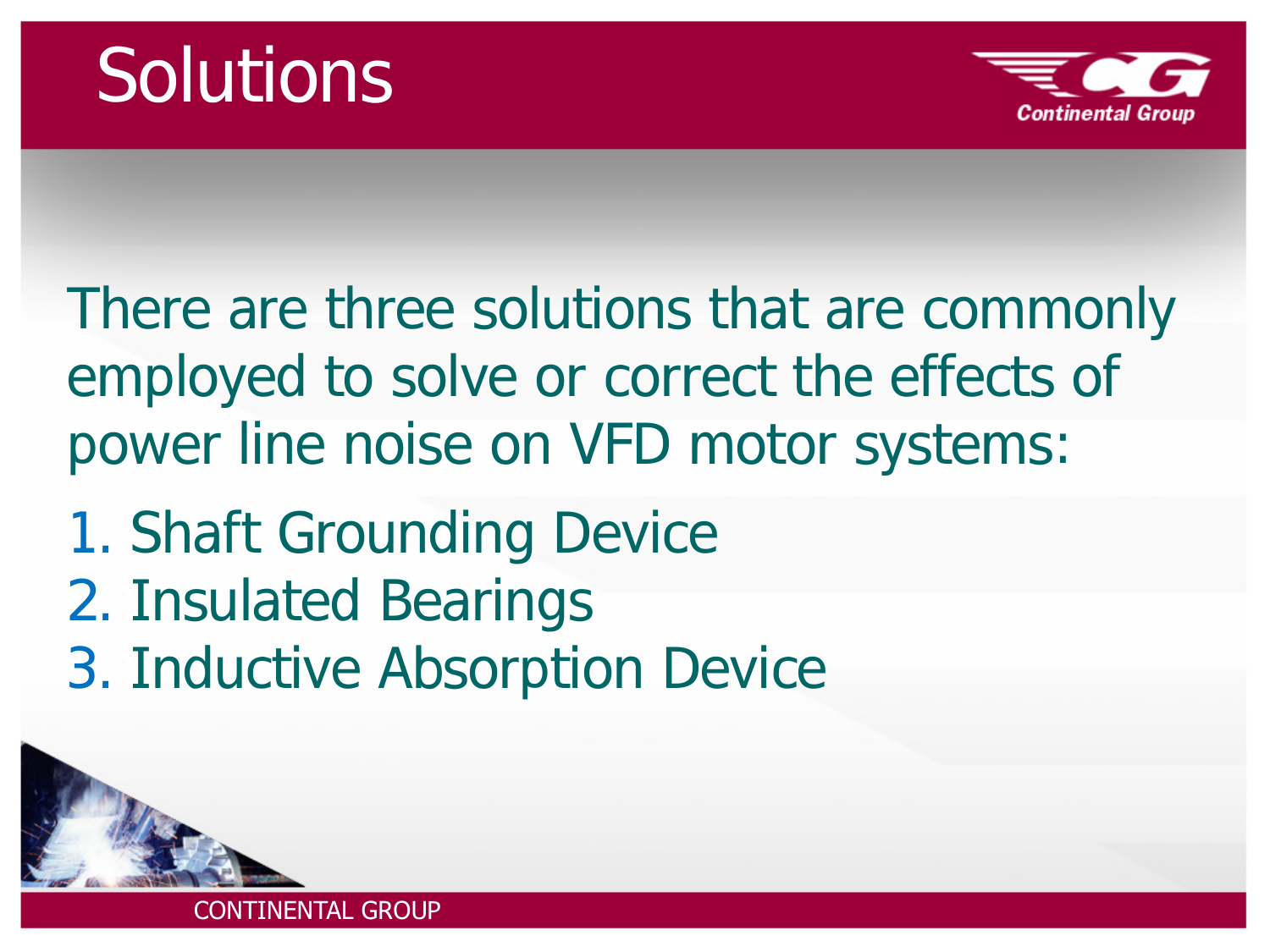

# Solutions
There are three solutions that are commonly employed to solve or correct the effects of power line noise on VFD motor systems:

Shaft Grounding Device
Insulated Bearings
Inductive Absorption Device
CONTINENTAL GROUP